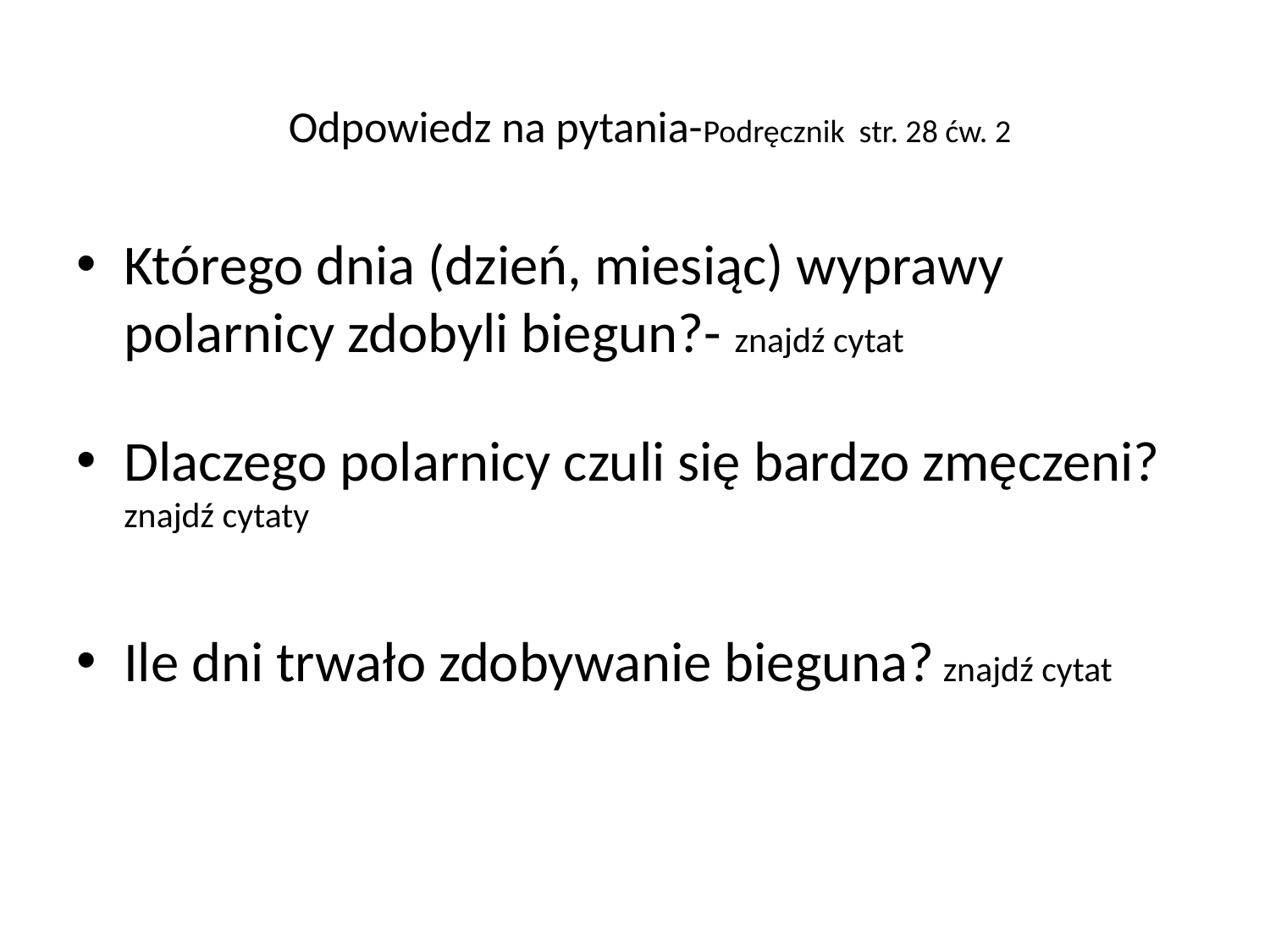

# Odpowiedz na pytania-Podręcznik  str. 28 ćw. 2
Którego dnia (dzień, miesiąc) wyprawy polarnicy zdobyli biegun?- znajdź cytat

Dlaczego polarnicy czuli się bardzo zmęczeni? znajdź cytaty

Ile dni trwało zdobywanie bieguna? znajdź cytat